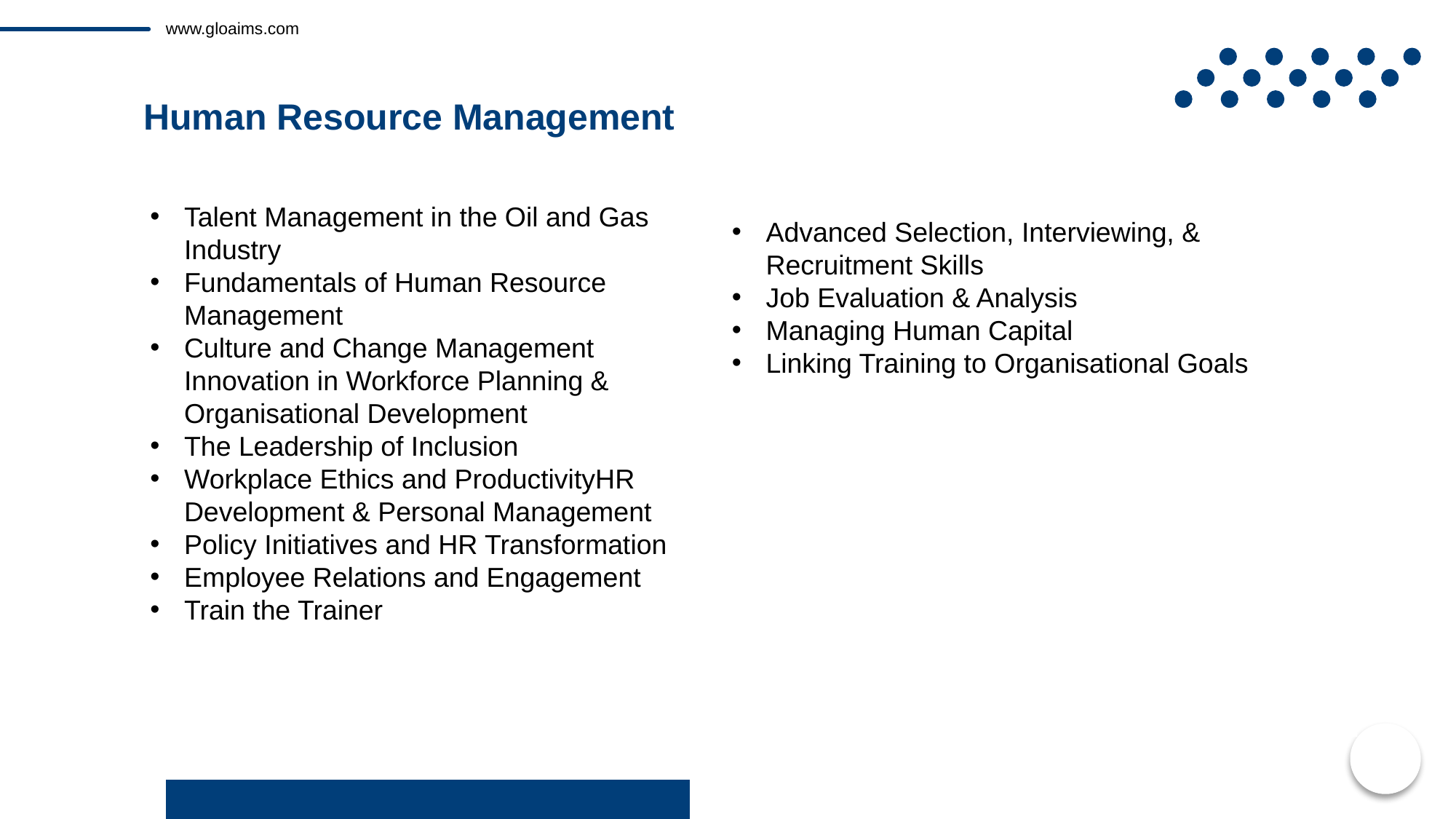

www.gloaims.com
Human Resource Management

Talent Management in the Oil and Gas Industry
Fundamentals of Human Resource Management
Culture and Change Management Innovation in Workforce Planning & Organisational Development
The Leadership of Inclusion
Workplace Ethics and ProductivityHR Development & Personal Management
Policy Initiatives and HR Transformation
Employee Relations and Engagement
Train the Trainer
Advanced Selection, Interviewing, & Recruitment Skills
Job Evaluation & Analysis
Managing Human Capital
Linking Training to Organisational Goals